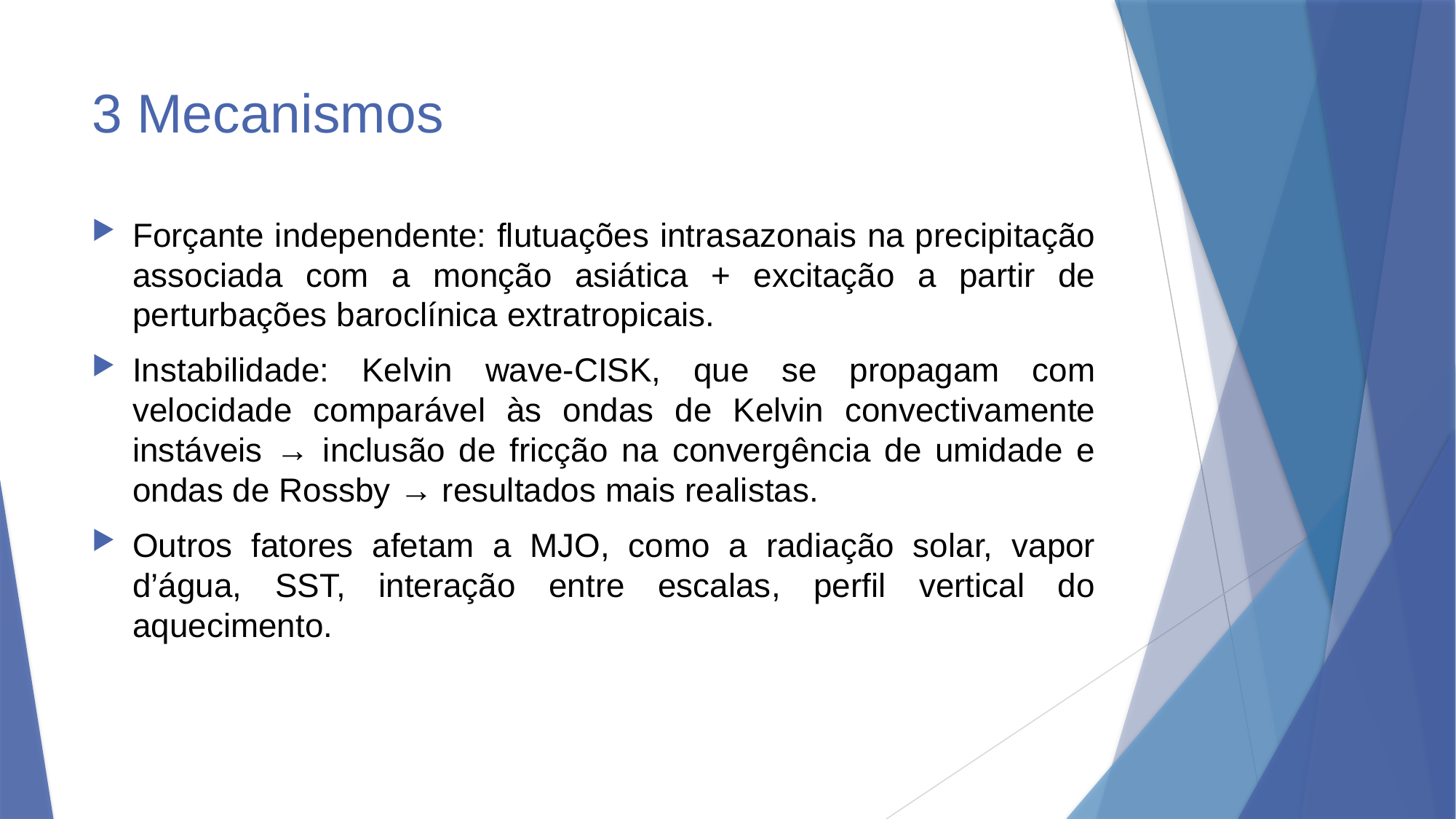

# 3 Mecanismos
Forçante independente: flutuações intrasazonais na precipitação associada com a monção asiática + excitação a partir de perturbações baroclínica extratropicais.
Instabilidade: Kelvin wave-CISK, que se propagam com velocidade comparável às ondas de Kelvin convectivamente instáveis → inclusão de fricção na convergência de umidade e ondas de Rossby → resultados mais realistas.
Outros fatores afetam a MJO, como a radiação solar, vapor d’água, SST, interação entre escalas, perfil vertical do aquecimento.